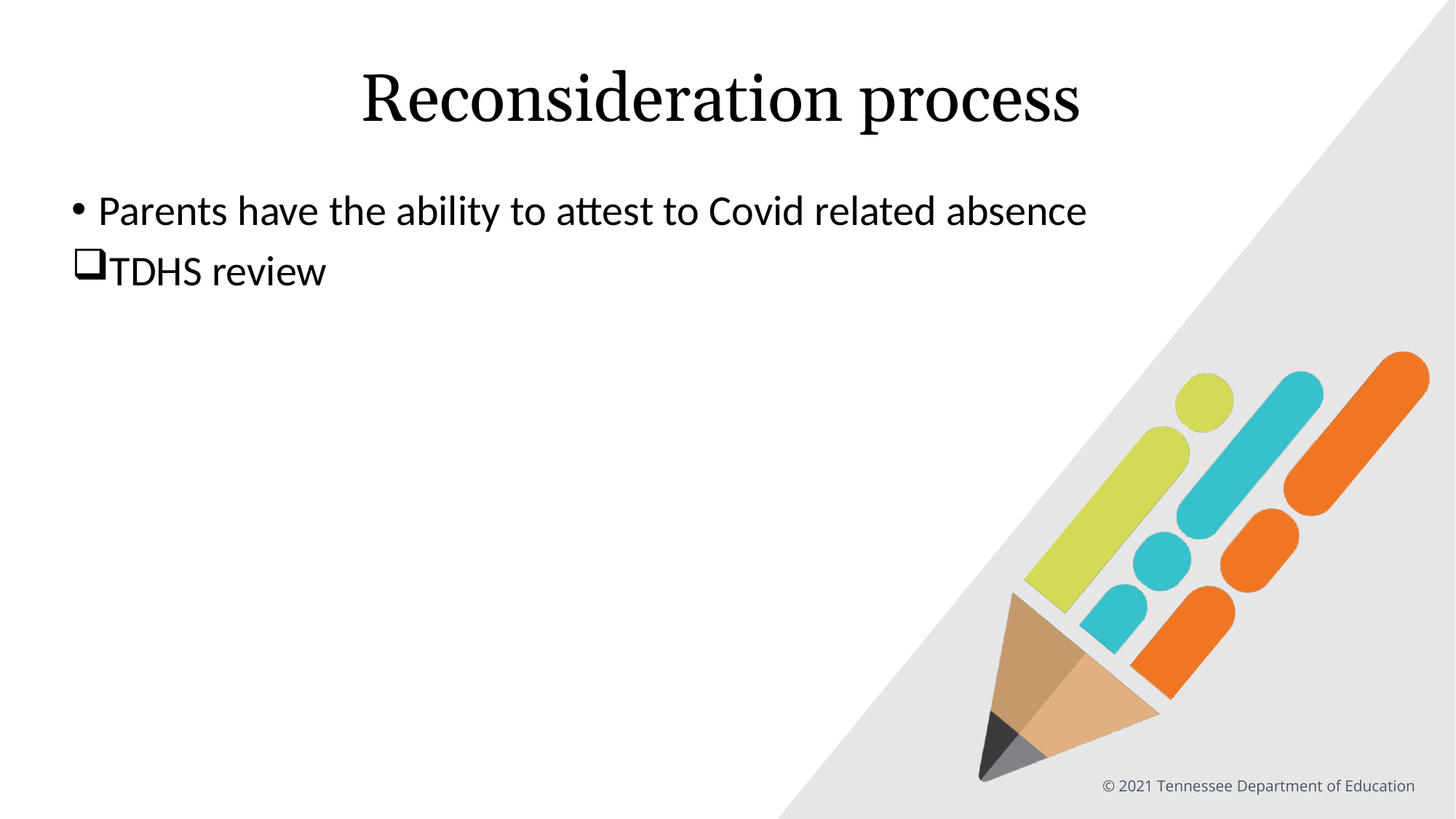

# Reconsideration process
Parents have the ability to attest to Covid related absence
TDHS review